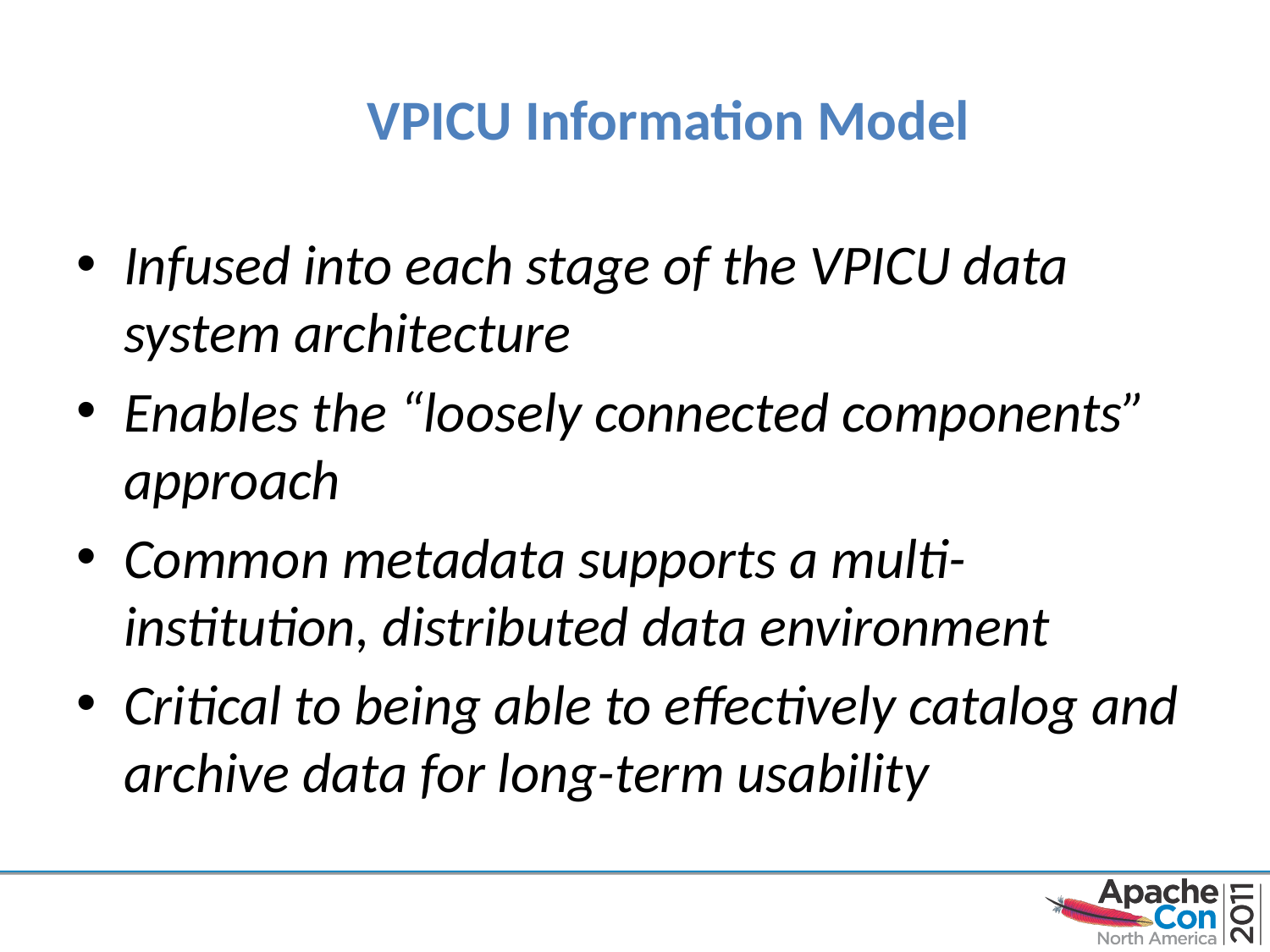

# VPICU Information Model
Infused into each stage of the VPICU data system architecture
Enables the “loosely connected components” approach
Common metadata supports a multi-institution, distributed data environment
Critical to being able to effectively catalog and archive data for long-term usability